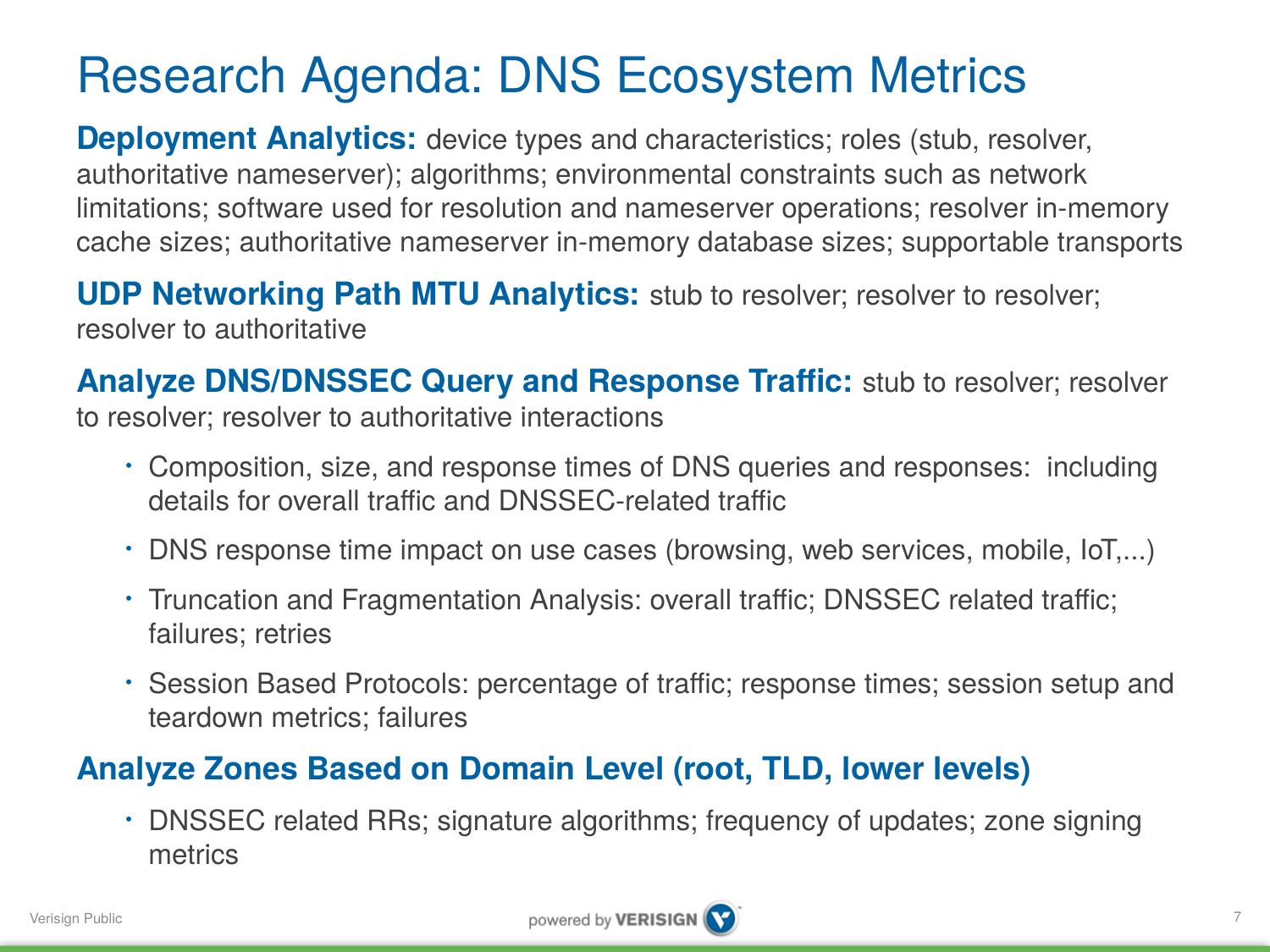

# Research Agenda: DNS Ecosystem Metrics
Deployment Analytics: device types and characteristics; roles (stub, resolver, authoritative nameserver); algorithms; environmental constraints such as network limitations; software used for resolution and nameserver operations; resolver in-memory cache sizes; authoritative nameserver in-memory database sizes; supportable transports
UDP Networking Path MTU Analytics: stub to resolver; resolver to resolver; resolver to authoritative
Analyze DNS/DNSSEC Query and Response Traffic: stub to resolver; resolver to resolver; resolver to authoritative interactions
Composition, size, and response times of DNS queries and responses:  including details for overall traffic and DNSSEC-related traffic
DNS response time impact on use cases (browsing, web services, mobile, IoT,...)
Truncation and Fragmentation Analysis: overall traffic; DNSSEC related traffic; failures; retries
Session Based Protocols: percentage of traffic; response times; session setup and teardown metrics; failures
Analyze Zones Based on Domain Level (root, TLD, lower levels)
DNSSEC related RRs; signature algorithms; frequency of updates; zone signing metrics
7